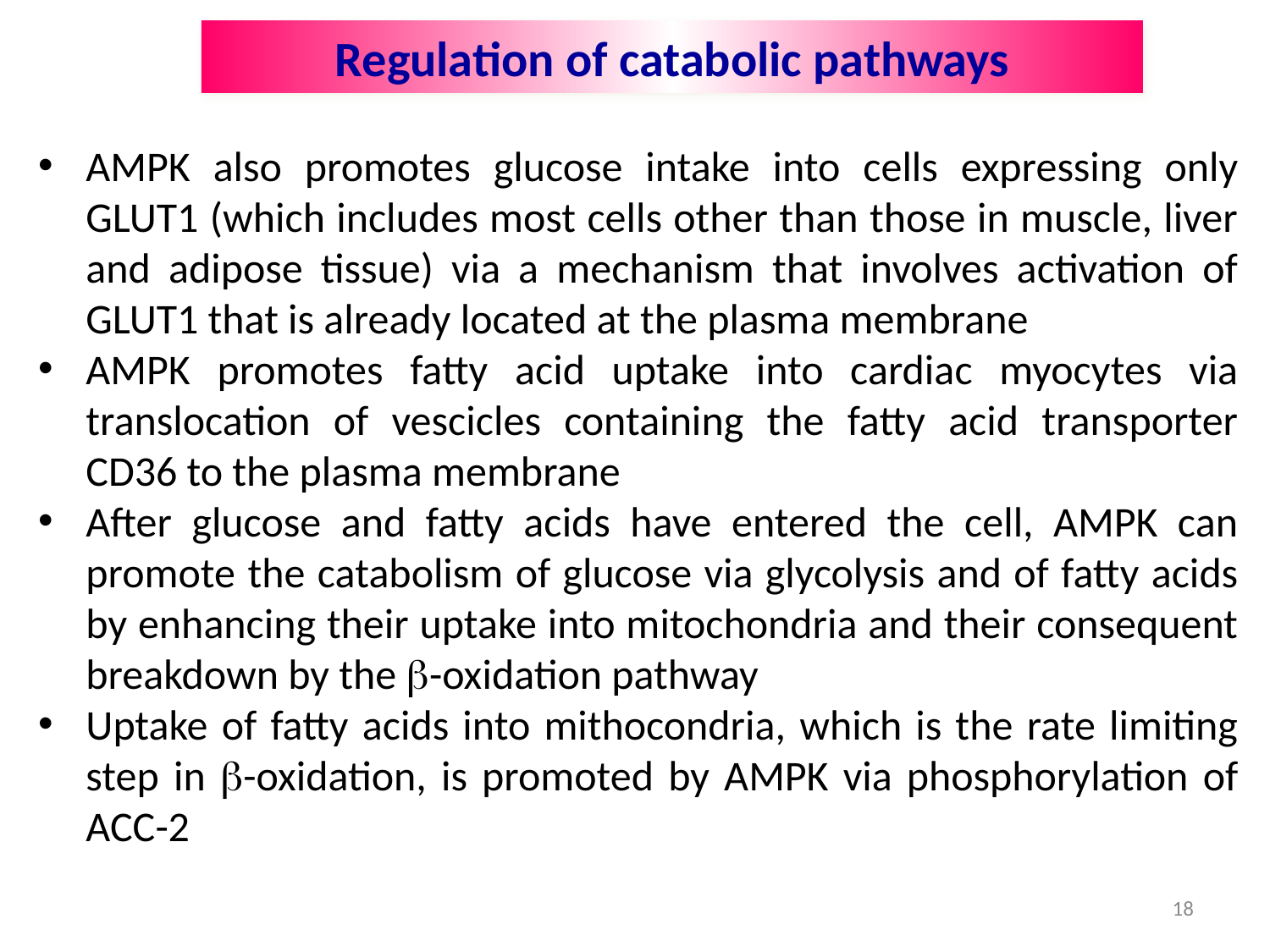

Regulation of catabolic pathways
AMPK also promotes glucose intake into cells expressing only GLUT1 (which includes most cells other than those in muscle, liver and adipose tissue) via a mechanism that involves activation of GLUT1 that is already located at the plasma membrane
AMPK promotes fatty acid uptake into cardiac myocytes via translocation of vescicles containing the fatty acid transporter CD36 to the plasma membrane
After glucose and fatty acids have entered the cell, AMPK can promote the catabolism of glucose via glycolysis and of fatty acids by enhancing their uptake into mitochondria and their consequent breakdown by the β-oxidation pathway
Uptake of fatty acids into mithocondria, which is the rate limiting step in β-oxidation, is promoted by AMPK via phosphorylation of ACC-2
18